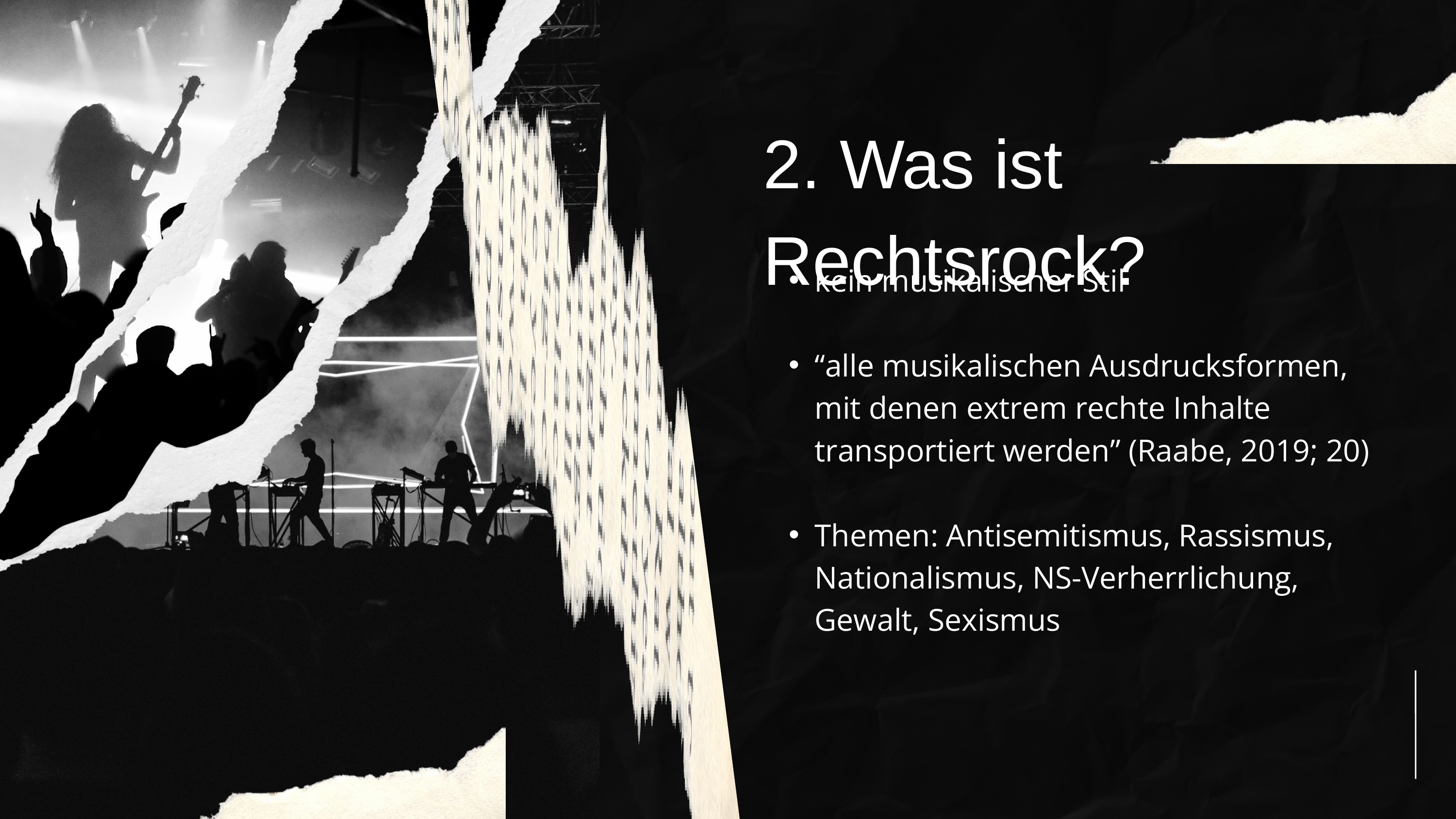

2. Was ist Rechtsrock?
kein musikalischer Stil

“alle musikalischen Ausdrucksformen, mit denen extrem rechte Inhalte transportiert werden” (Raabe, 2019; 20)

Themen: Antisemitismus, Rassismus, Nationalismus, NS-Verherrlichung, Gewalt, Sexismus